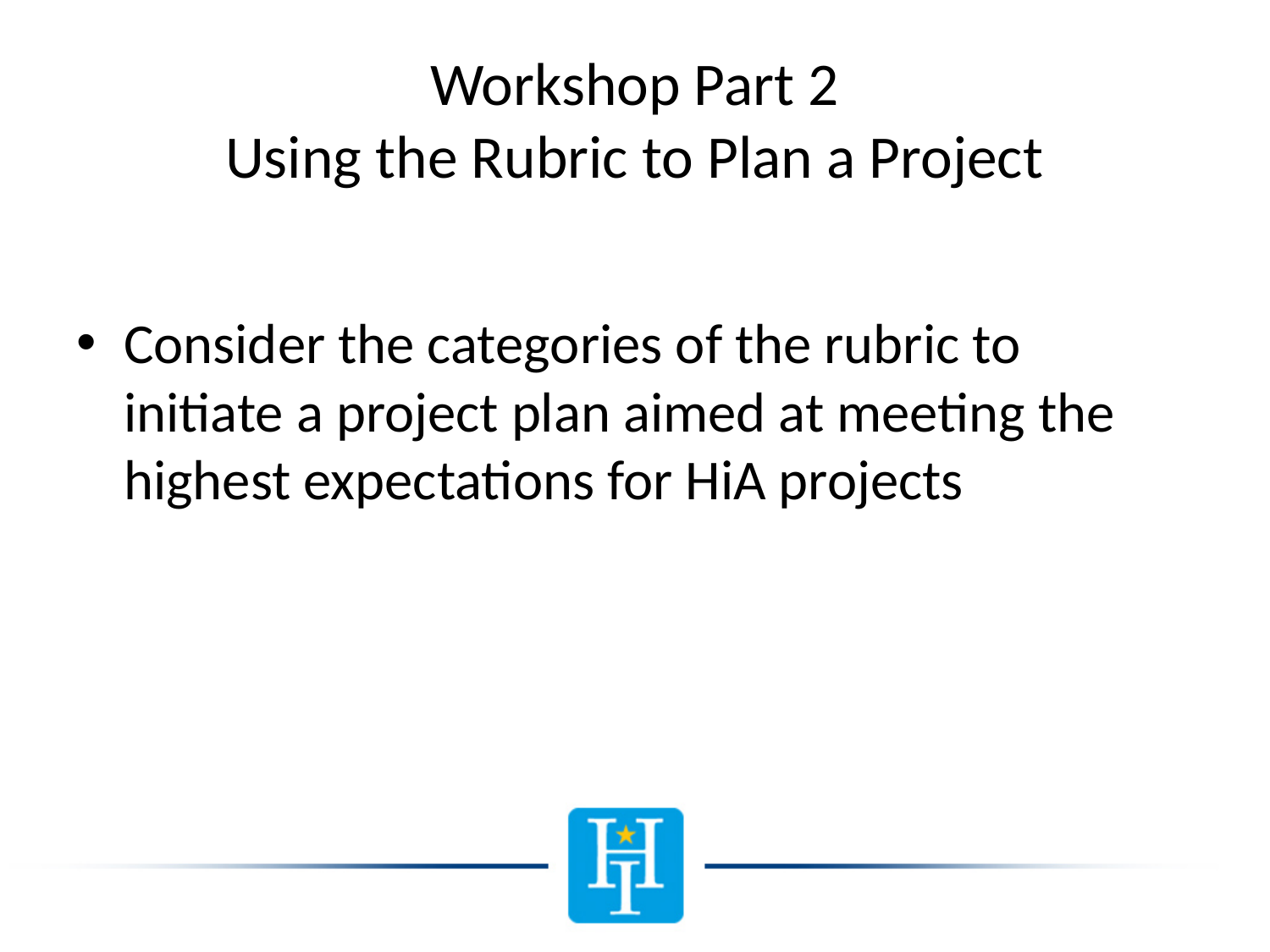

# Workshop Part 2 Using the Rubric to Plan a Project

Consider the categories of the rubric to initiate a project plan aimed at meeting the highest expectations for HiA projects